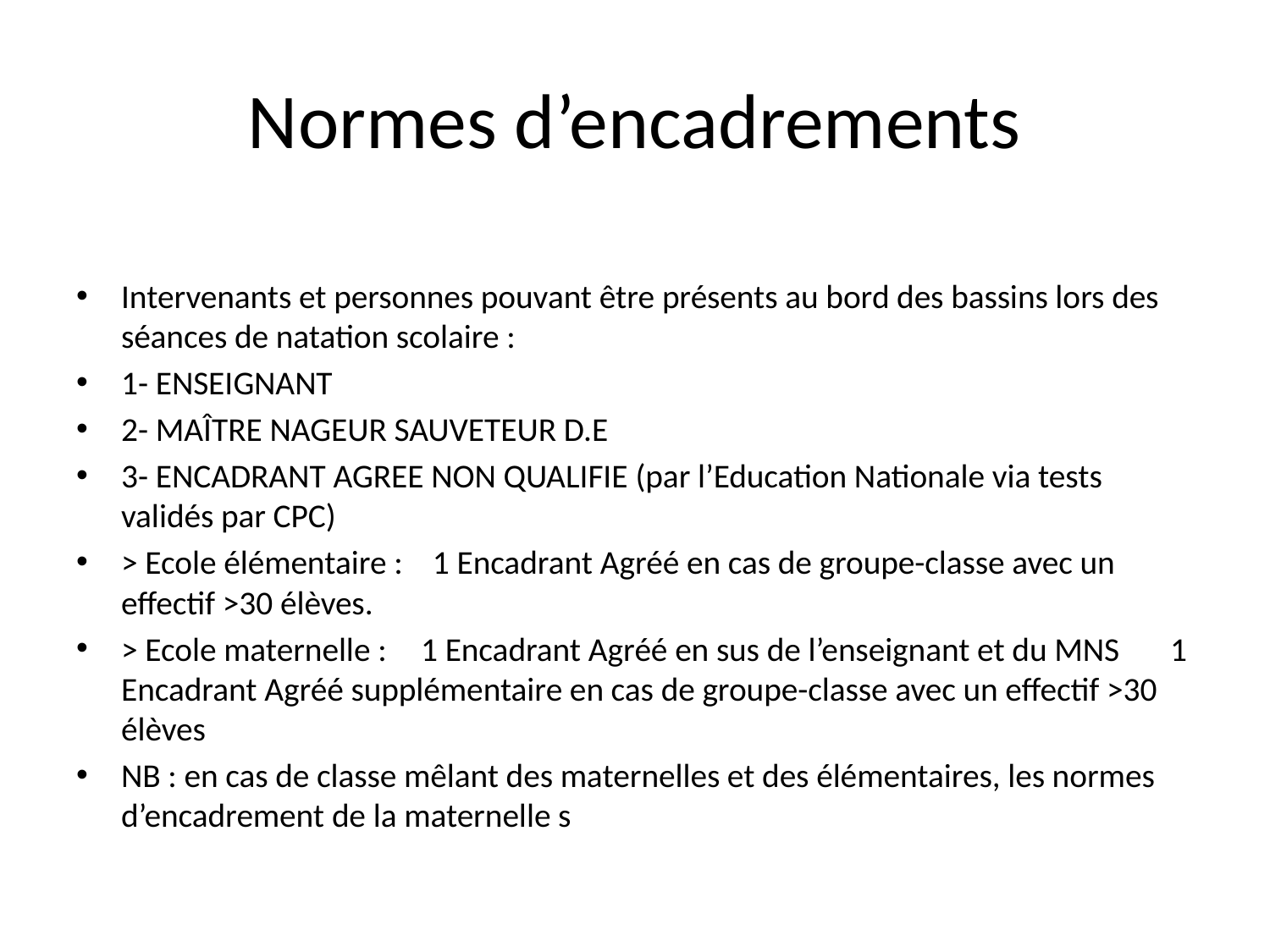

# Normes d’encadrements

Intervenants et personnes pouvant être présents au bord des bassins lors des séances de natation scolaire :
1- ENSEIGNANT
2- MAÎTRE NAGEUR SAUVETEUR D.E
3- ENCADRANT AGREE NON QUALIFIE (par l’Education Nationale via tests validés par CPC)
> Ecole élémentaire :    1 Encadrant Agréé en cas de groupe-classe avec un effectif >30 élèves.
> Ecole maternelle : 	1 Encadrant Agréé en sus de l’enseignant et du MNS																	1 Encadrant Agréé supplémentaire en cas de groupe-classe avec un effectif >30 élèves
NB : en cas de classe mêlant des maternelles et des élémentaires, les normes d’encadrement de la maternelle s